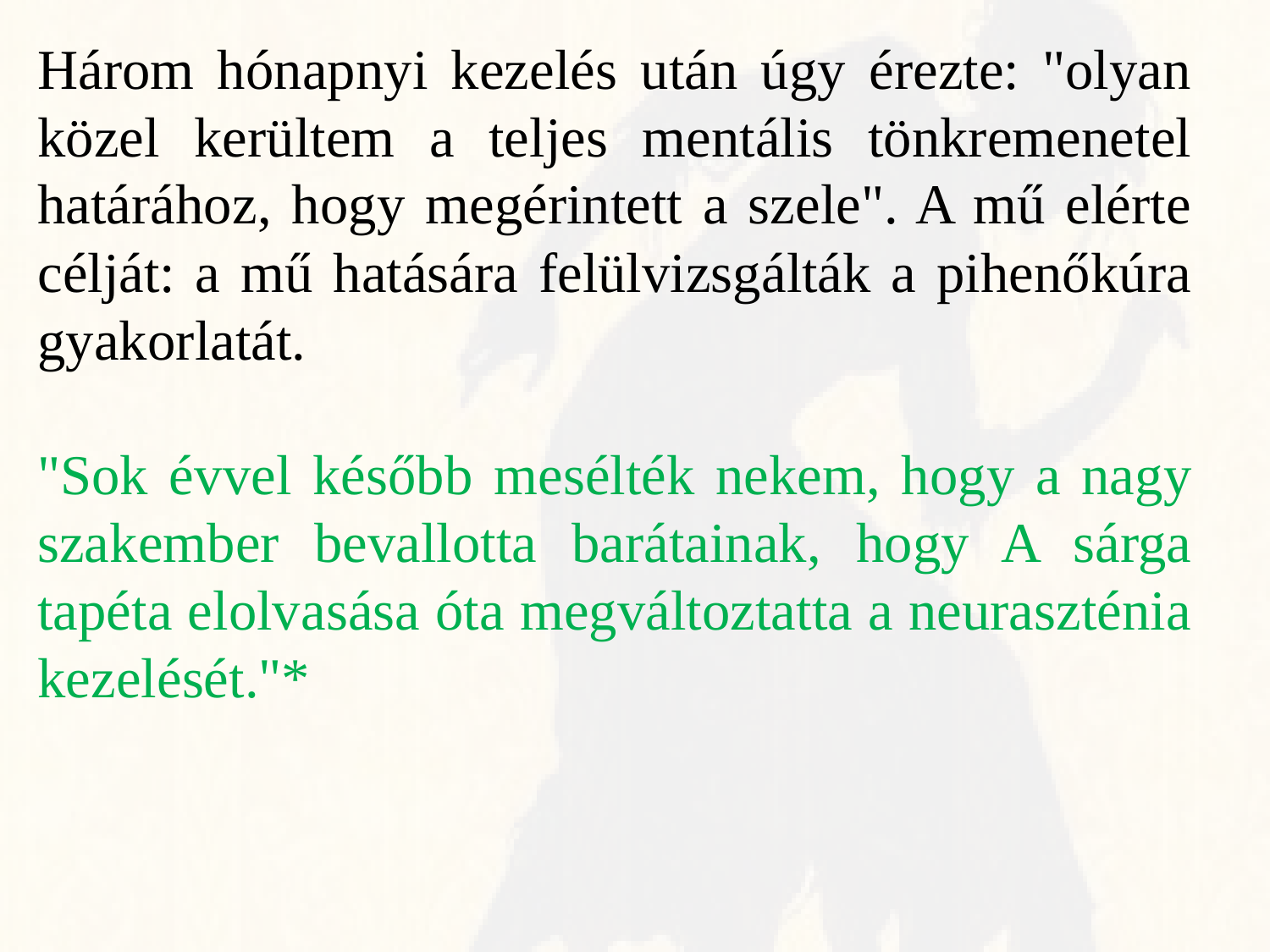

Három hónapnyi kezelés után úgy érezte: "olyan közel kerültem a teljes mentális tönkremenetel határához, hogy megérintett a szele". A mű elérte célját: a mű hatására felülvizsgálták a pihenőkúra gyakorlatát.

"Sok évvel később mesélték nekem, hogy a nagy szakember bevallotta barátainak, hogy A sárga tapéta elolvasása óta megváltoztatta a neuraszténia kezelését."*